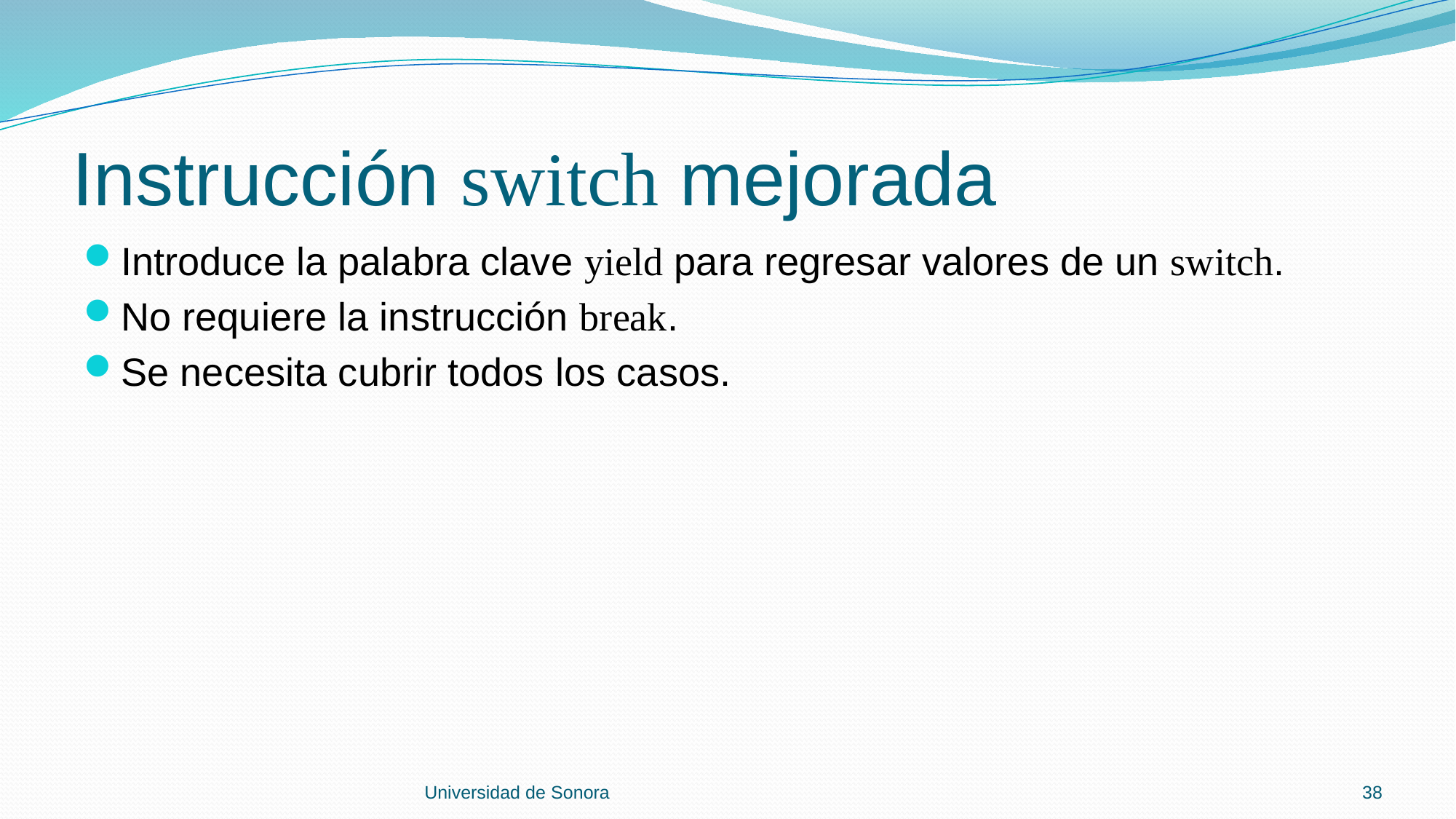

# Instrucción switch mejorada
Introduce la palabra clave yield para regresar valores de un switch.
No requiere la instrucción break.
Se necesita cubrir todos los casos.

Universidad de Sonora
38